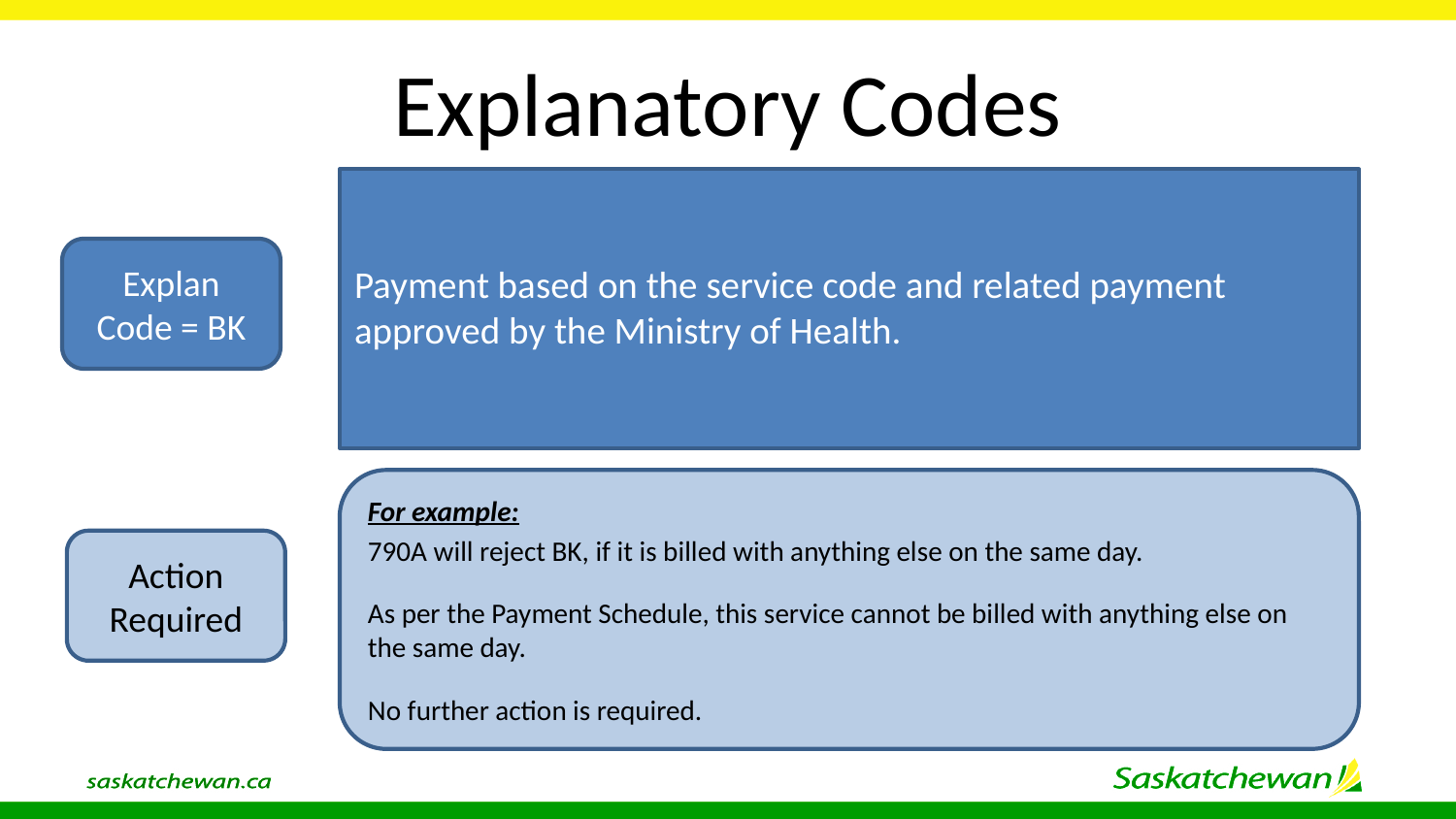

# Explanatory Codes

Payment based on the service code and related payment approved by the Ministry of Health.

Explan Code = BK
For example:
790A will reject BK, if it is billed with anything else on the same day.

As per the Payment Schedule, this service cannot be billed with anything else on the same day.

No further action is required.
Action Required